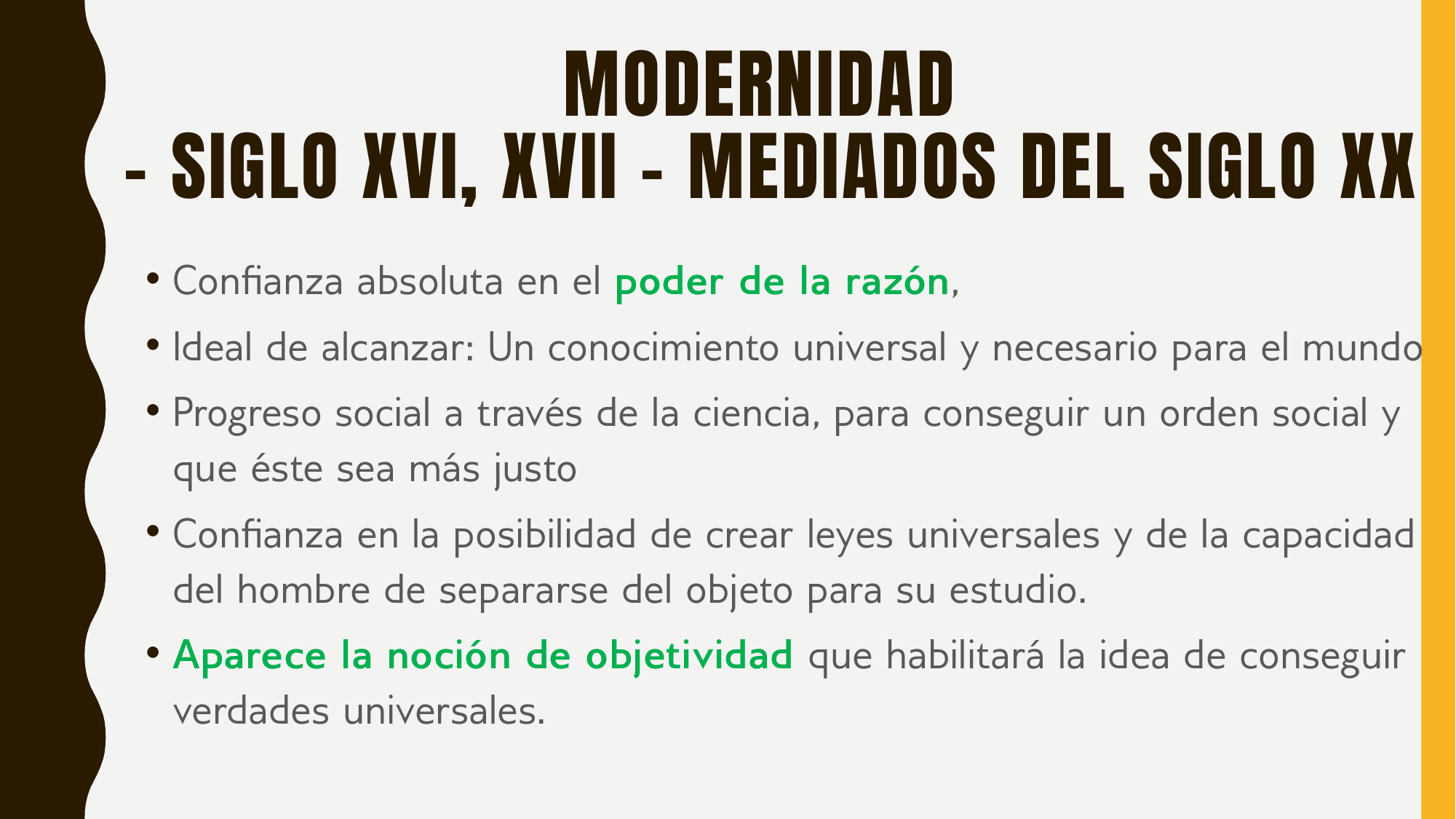

# Modernidad – Siglo XVI, XVII – mediados del Siglo XX

Confianza absoluta en el poder de la razón,
Ideal de alcanzar: Un conocimiento universal y necesario para el mundo
Progreso social a través de la ciencia, para conseguir un orden social y que éste sea más justo
Confianza en la posibilidad de crear leyes universales y de la capacidad del hombre de separarse del objeto para su estudio.
Aparece la noción de objetividad que habilitará la idea de conseguir verdades universales.